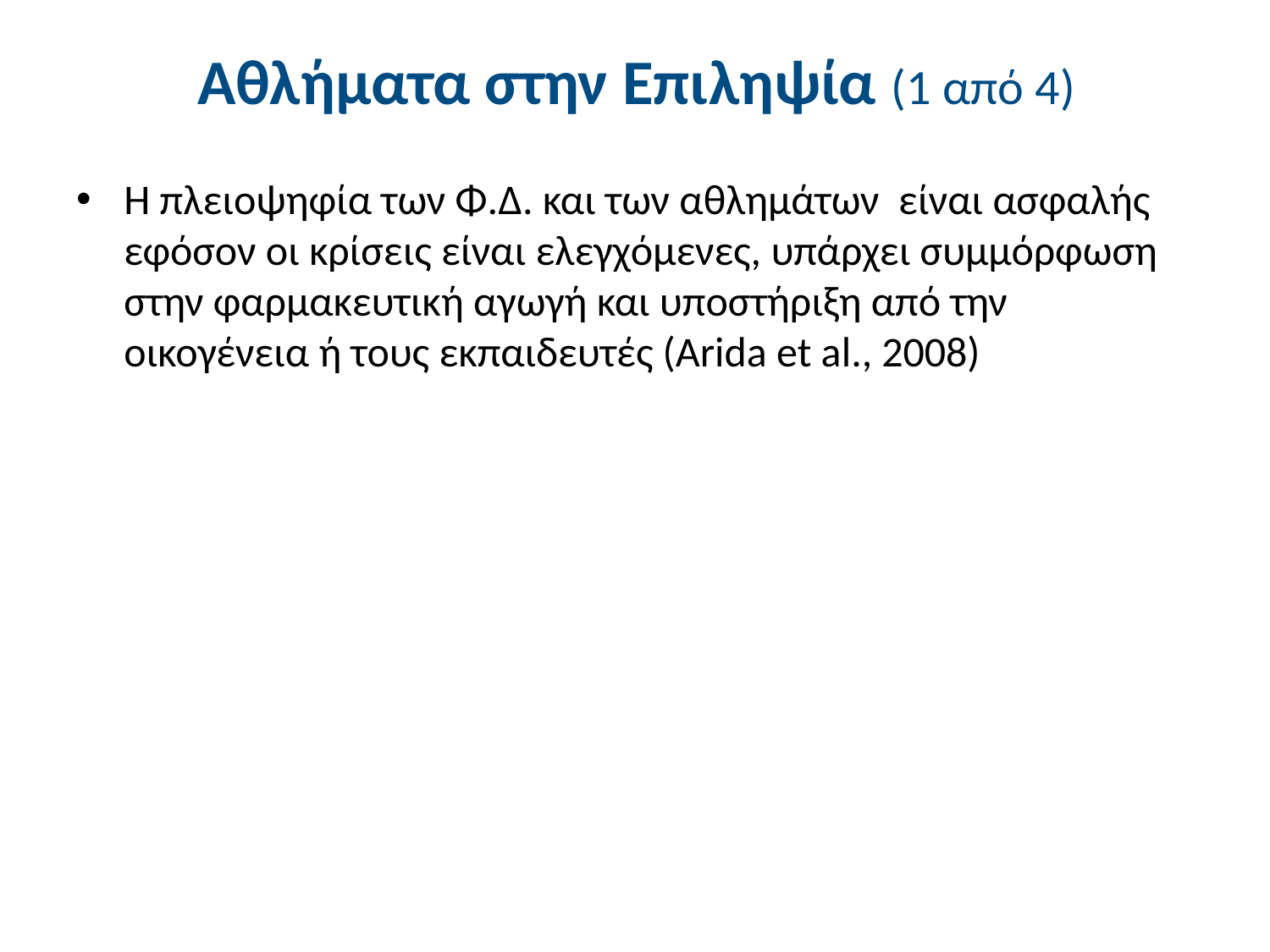

# Αθλήματα στην Επιληψία (1 από 4)
Η πλειοψηφία των Φ.Δ. και των αθλημάτων  είναι ασφαλής εφόσον οι κρίσεις είναι ελεγχόμενες, υπάρχει συμμόρφωση στην φαρμακευτική αγωγή και υποστήριξη από την οικογένεια ή τους εκπαιδευτές (Arida et al., 2008)